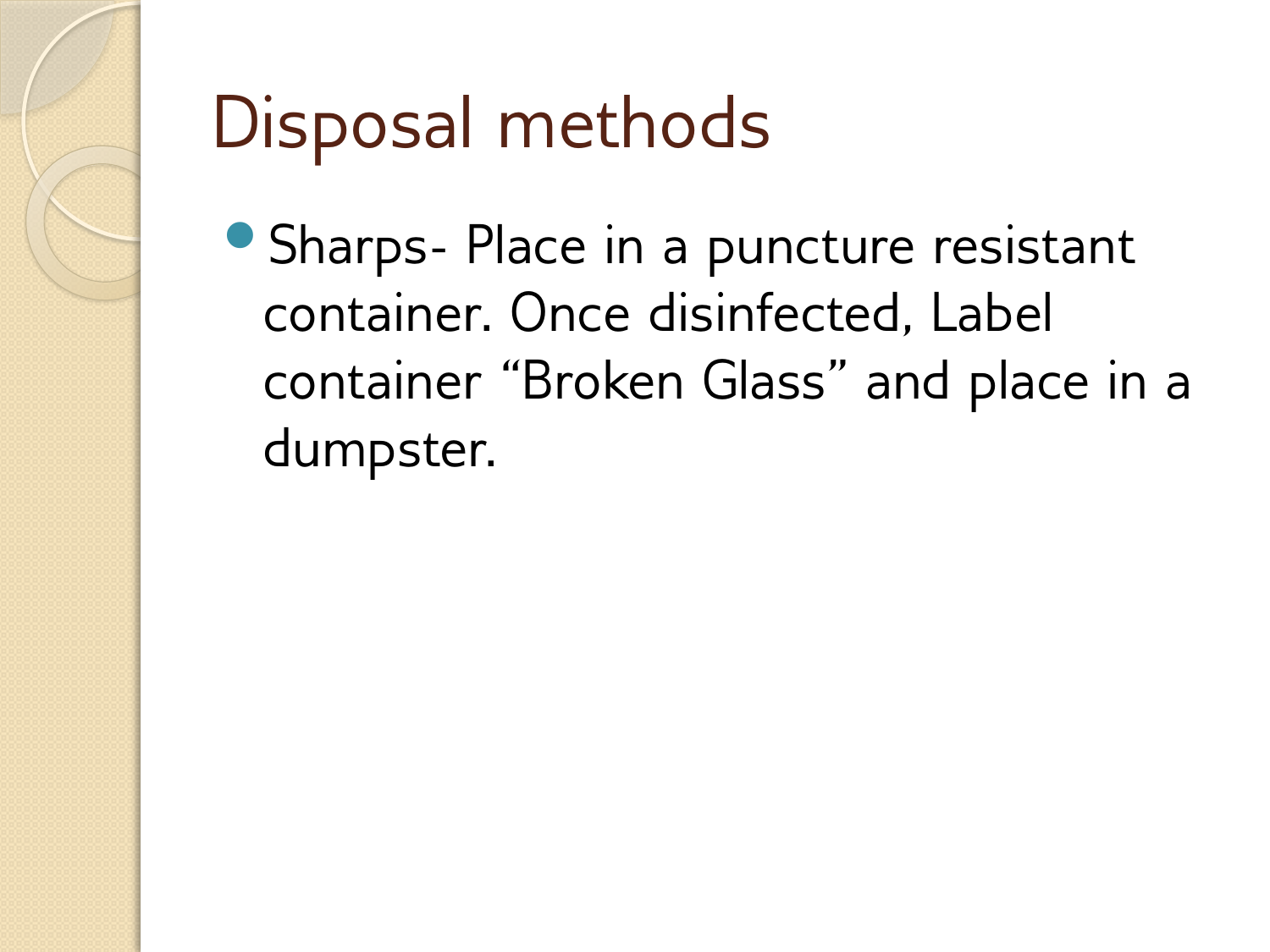

# Disposal methods
Sharps- Place in a puncture resistant container. Once disinfected, Label container “Broken Glass” and place in a dumpster.